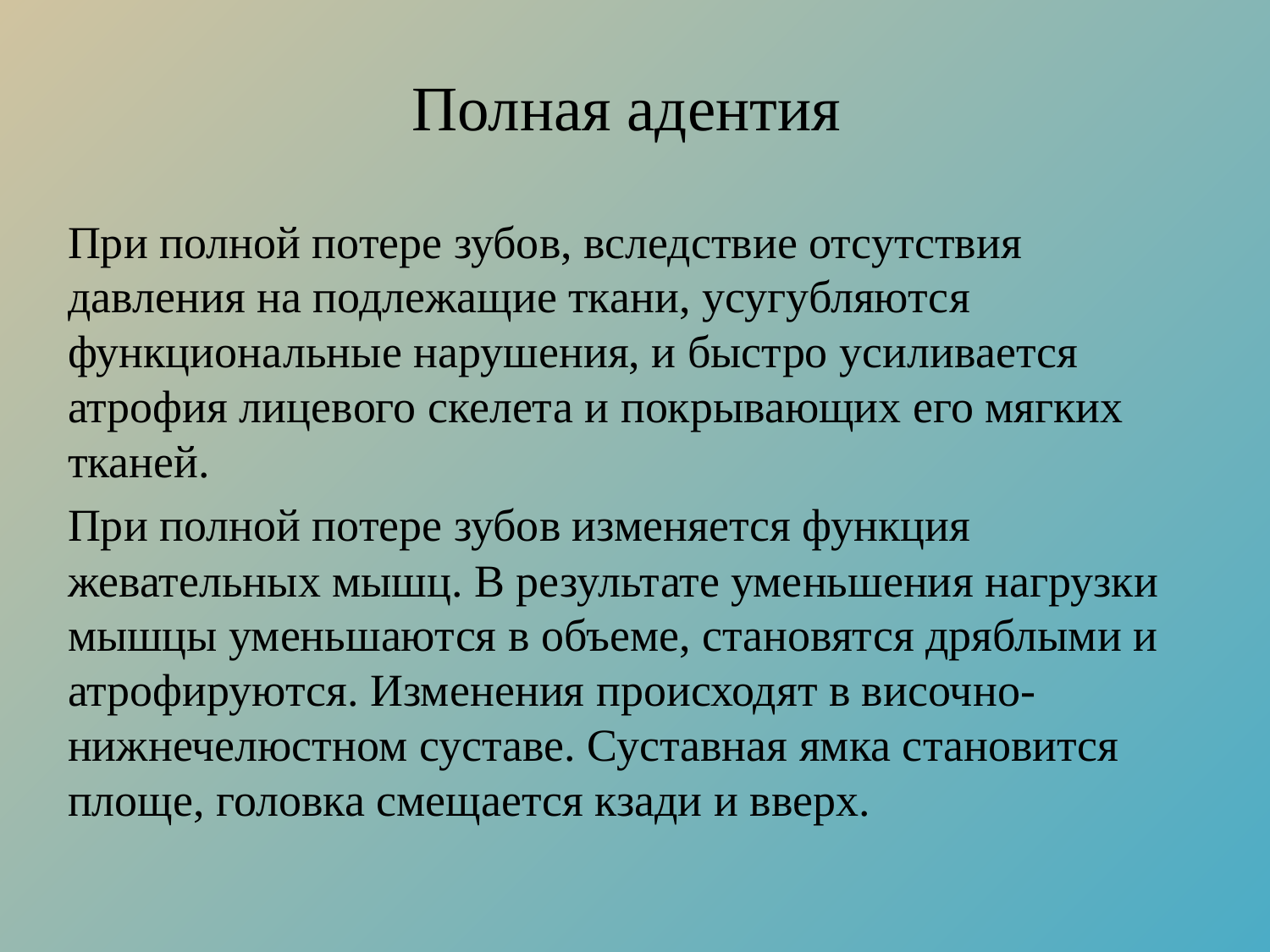

# Полная адентия
При полной потере зубов, вследствие отсутствия давления на подлежащие ткани, усугубляются функциональные нарушения, и быстро усиливается атрофия лицевого скелета и покрывающих его мягких тканей.
При полной потере зубов изменяется функция жевательных мышц. В результате уменьшения нагрузки мышцы уменьшаются в объеме, становятся дряблыми и атрофируются. Изменения происходят в височно-нижнечелюстном суставе. Суставная ямка становится площе, головка смещается кзади и вверх.